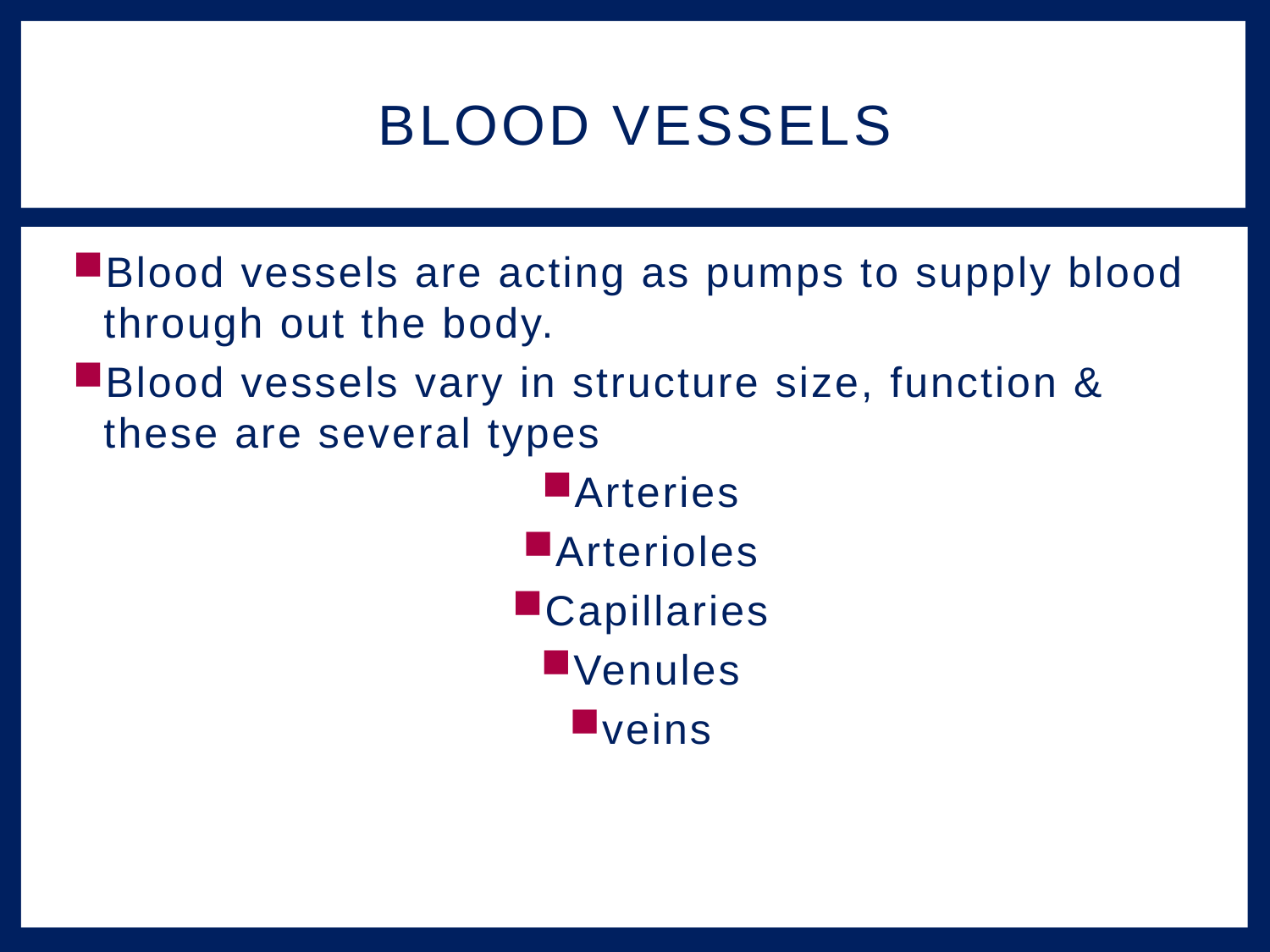

# Blood vessels
Blood vessels are acting as pumps to supply blood through out the body.
Blood vessels vary in structure size, function & these are several types
Arteries
Arterioles
Capillaries
Venules
veins